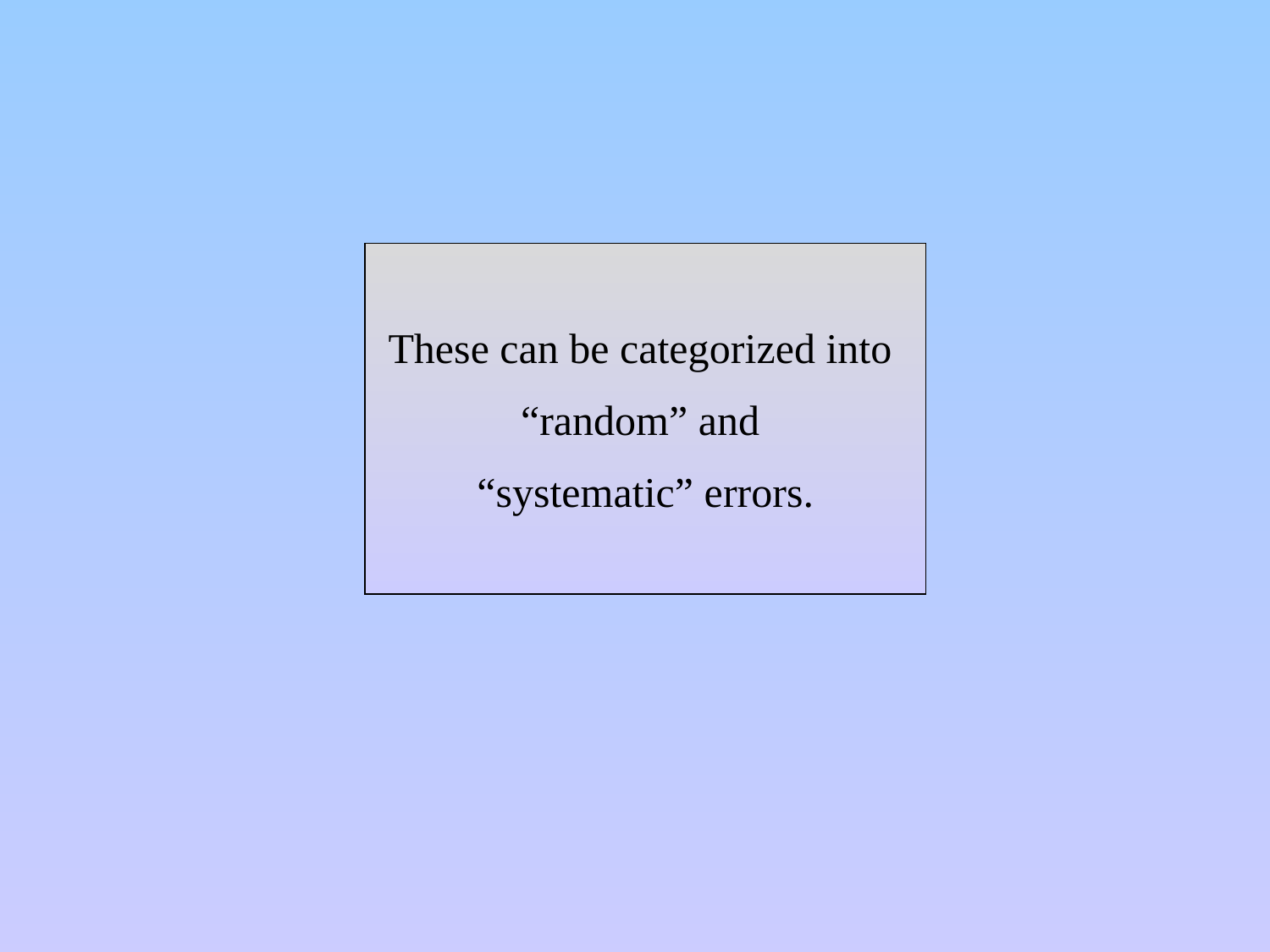

These can be categorized into
“random” and
“systematic” errors.